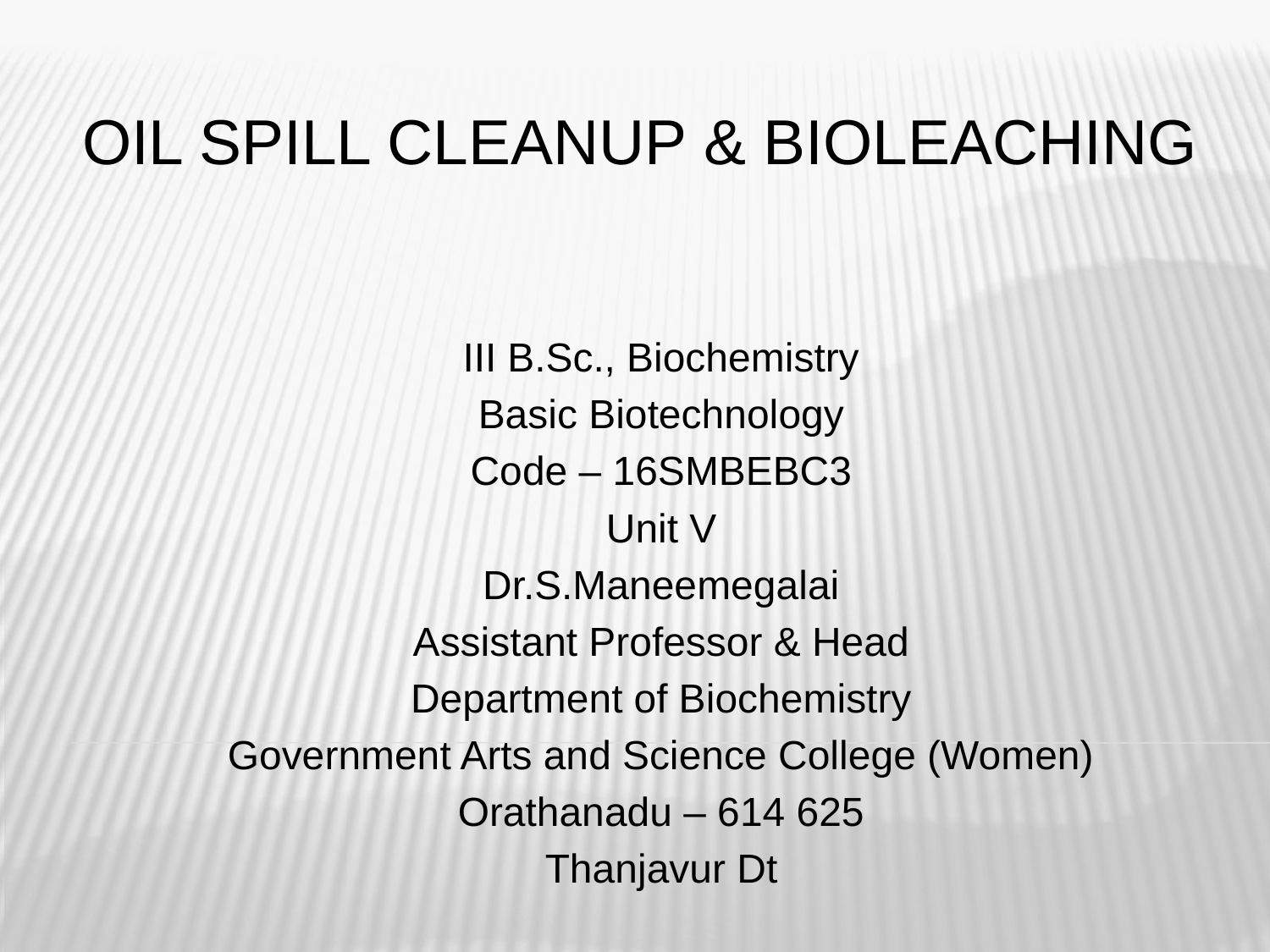

# Oil spill cleanup & Bioleaching

III B.Sc., Biochemistry
Basic Biotechnology
Code – 16SMBEBC3
Unit V
Dr.S.Maneemegalai
Assistant Professor & Head
Department of Biochemistry
Government Arts and Science College (Women)
Orathanadu – 614 625
Thanjavur Dt